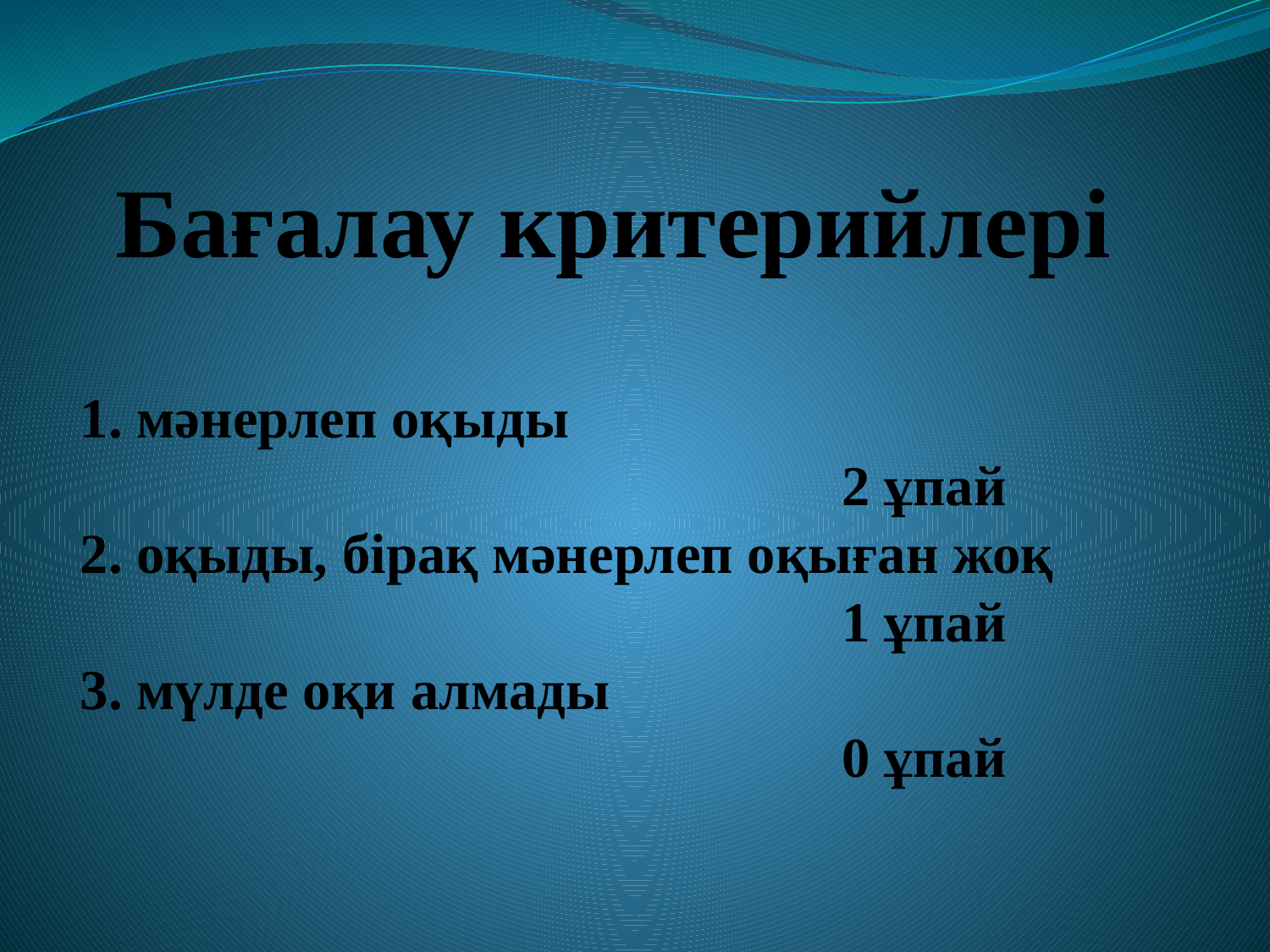

# Бағалау критерийлері
1. мәнерлеп оқыды
						2 ұпай
2. оқыды, бірақ мәнерлеп оқыған жоқ
						1 ұпай
3. мүлде оқи алмады 										0 ұпай